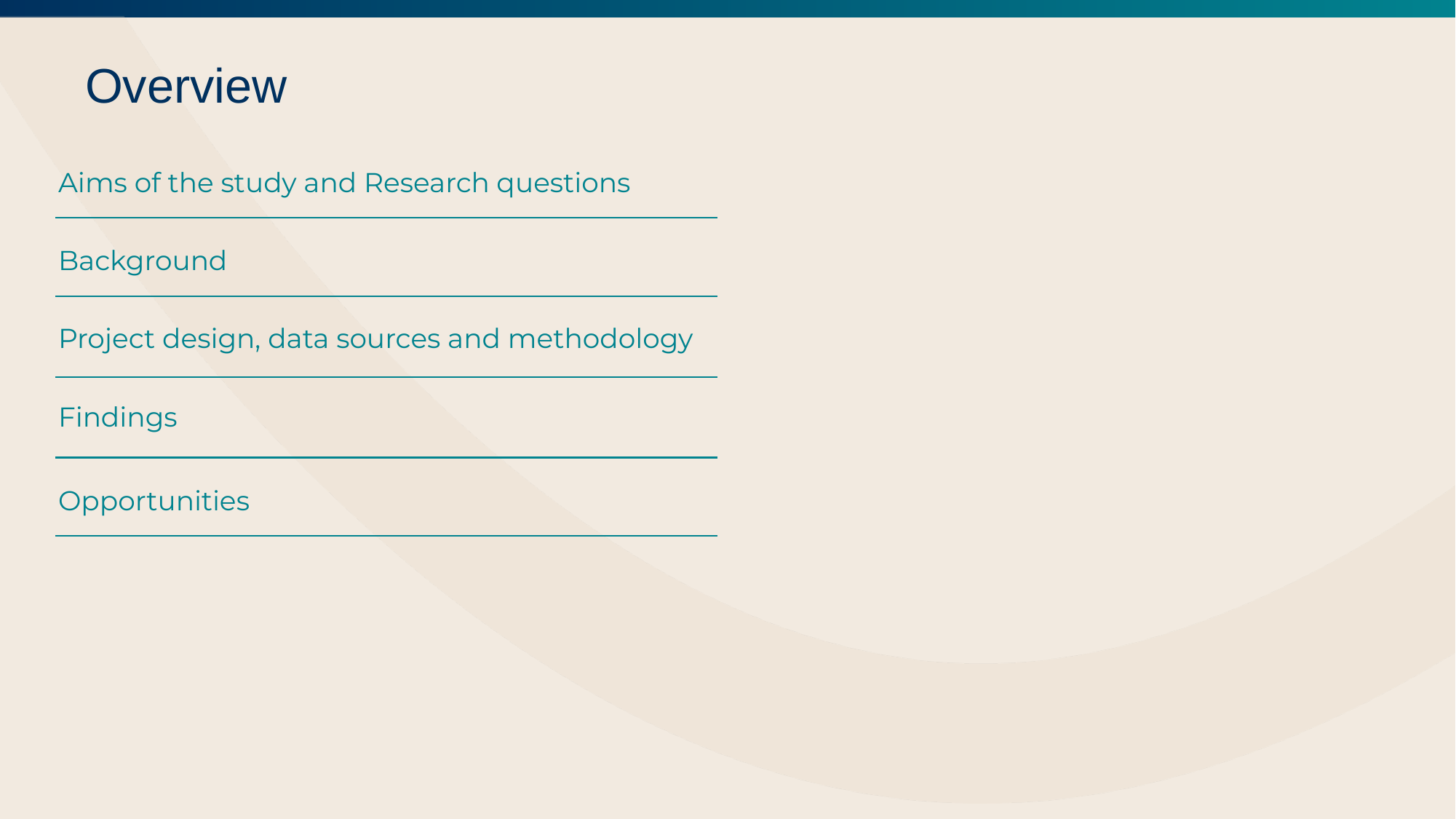

# Overview
Aims of the study and Research questions
Background
Project design, data sources and methodology
Findings

Opportunities